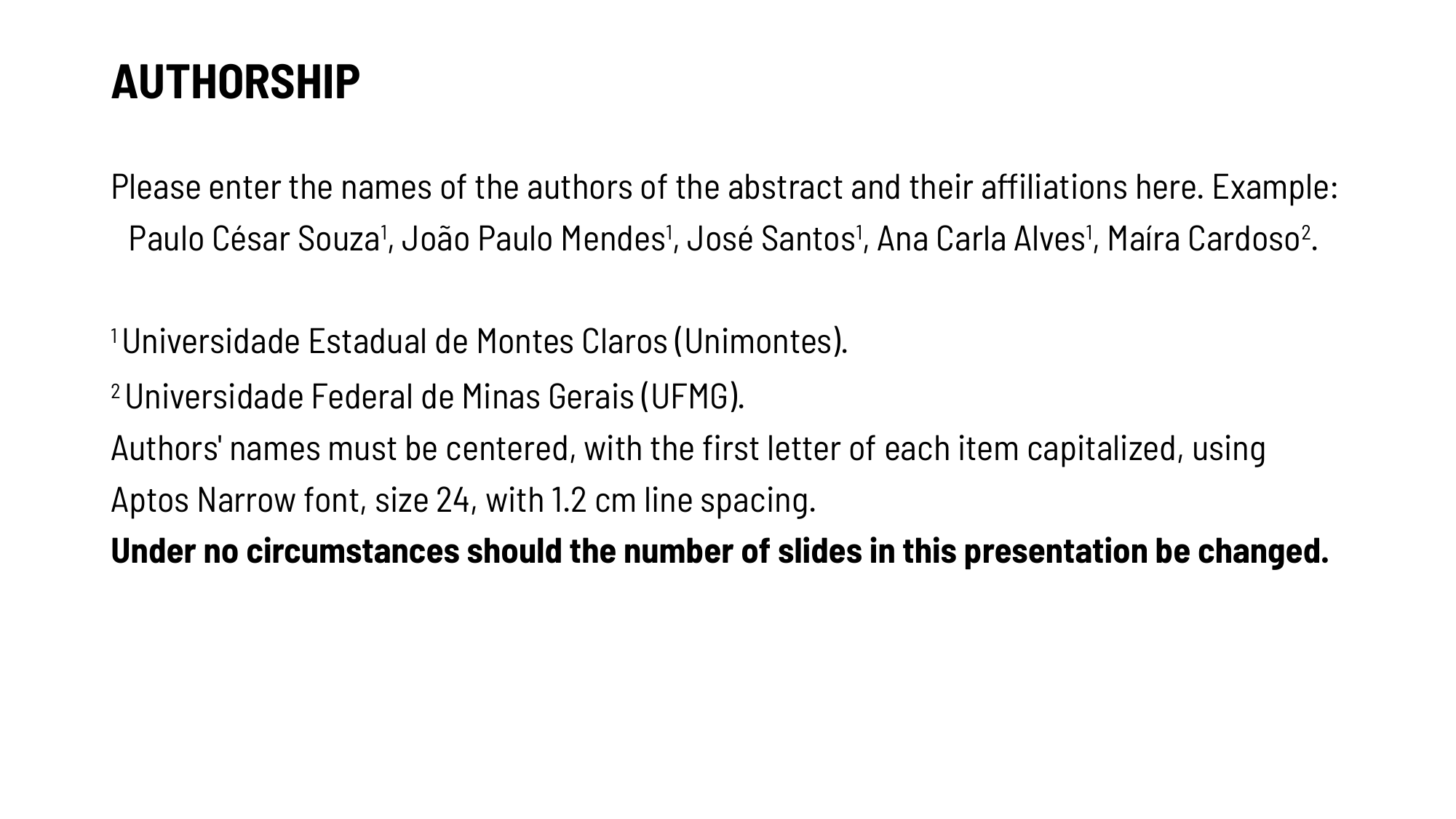

# AUTHORSHIP
Please enter the names of the authors of the abstract and their affiliations here. Example:
Paulo César Souza1, João Paulo Mendes1, José Santos1, Ana Carla Alves1, Maíra Cardoso2.
1 Universidade Estadual de Montes Claros (Unimontes).
2 Universidade Federal de Minas Gerais (UFMG).
Authors' names must be centered, with the first letter of each item capitalized, using Aptos Narrow font, size 24, with 1.2 cm line spacing.
Under no circumstances should the number of slides in this presentation be changed.